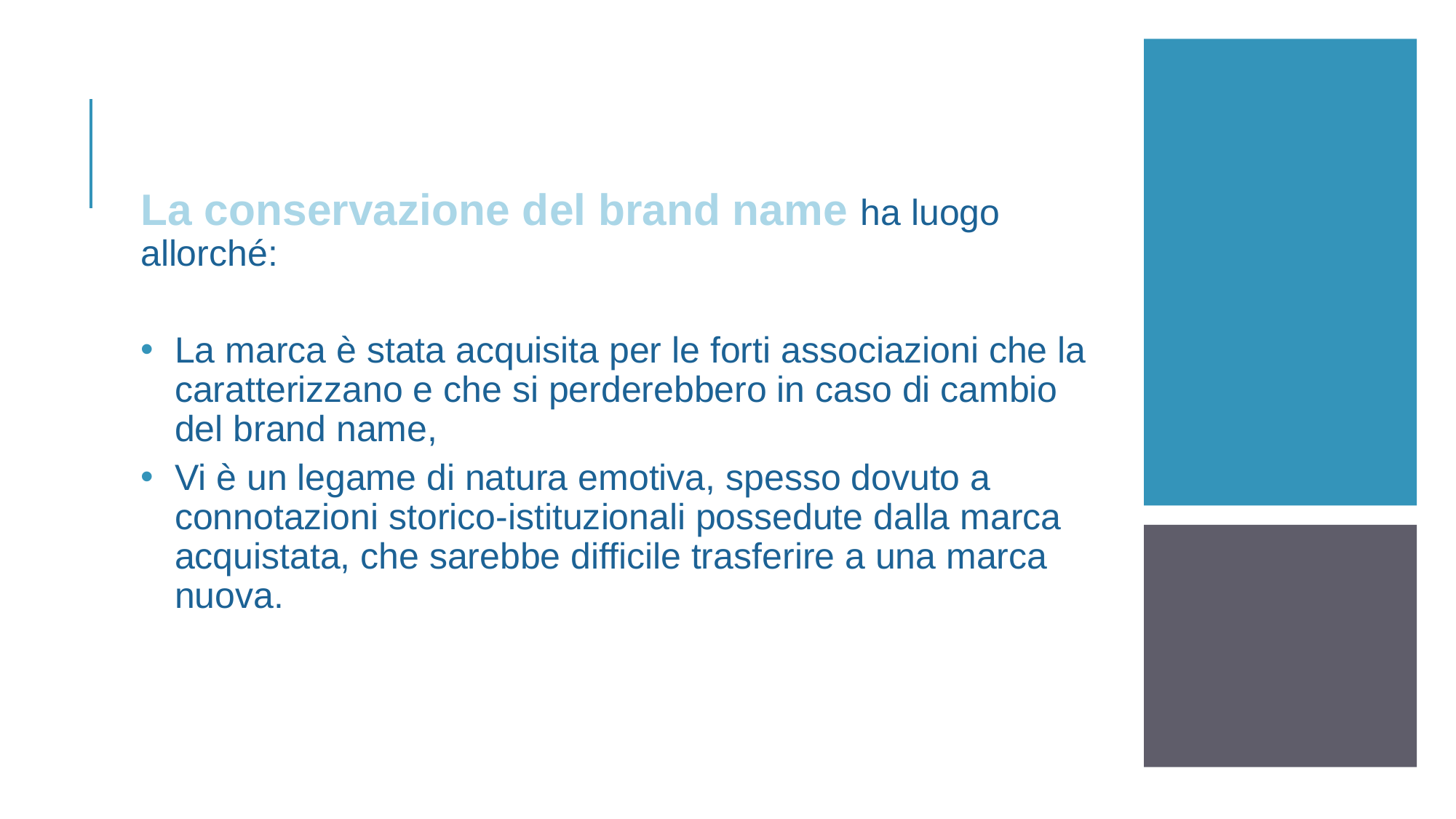

La conservazione del brand name ha luogo allorché:

﻿﻿La marca è stata acquisita per le forti associazioni che la caratterizzano e che si perderebbero in caso di cambio del brand name,
Vi è un legame di natura emotiva, spesso dovuto a connotazioni storico-istituzionali possedute dalla marca acquistata, che sarebbe difficile trasferire a una marca nuova.